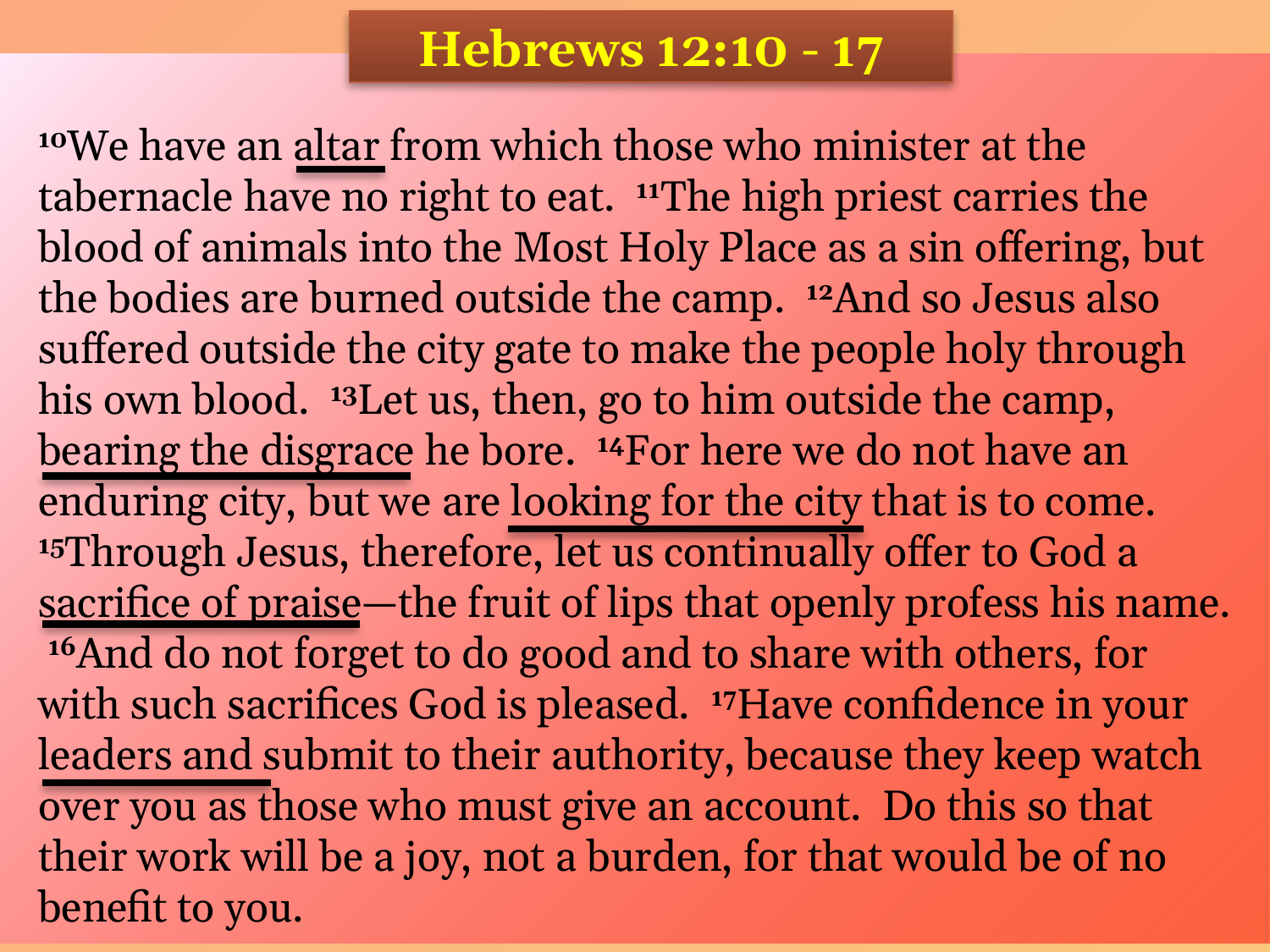

Hebrews 12:10 - 17

10We have an altar from which those who minister at the tabernacle have no right to eat.  11The high priest carries the blood of animals into the Most Holy Place as a sin offering, but the bodies are burned outside the camp.  12And so Jesus also suffered outside the city gate to make the people holy through his own blood.  13Let us, then, go to him outside the camp, bearing the disgrace he bore.  14For here we do not have an enduring city, but we are looking for the city that is to come.  15Through Jesus, therefore, let us continually offer to God a sacrifice of praise—the fruit of lips that openly profess his name.  16And do not forget to do good and to share with others, for with such sacrifices God is pleased.  17Have confidence in your leaders and submit to their authority, because they keep watch over you as those who must give an account.  Do this so that their work will be a joy, not a burden, for that would be of no benefit to you.